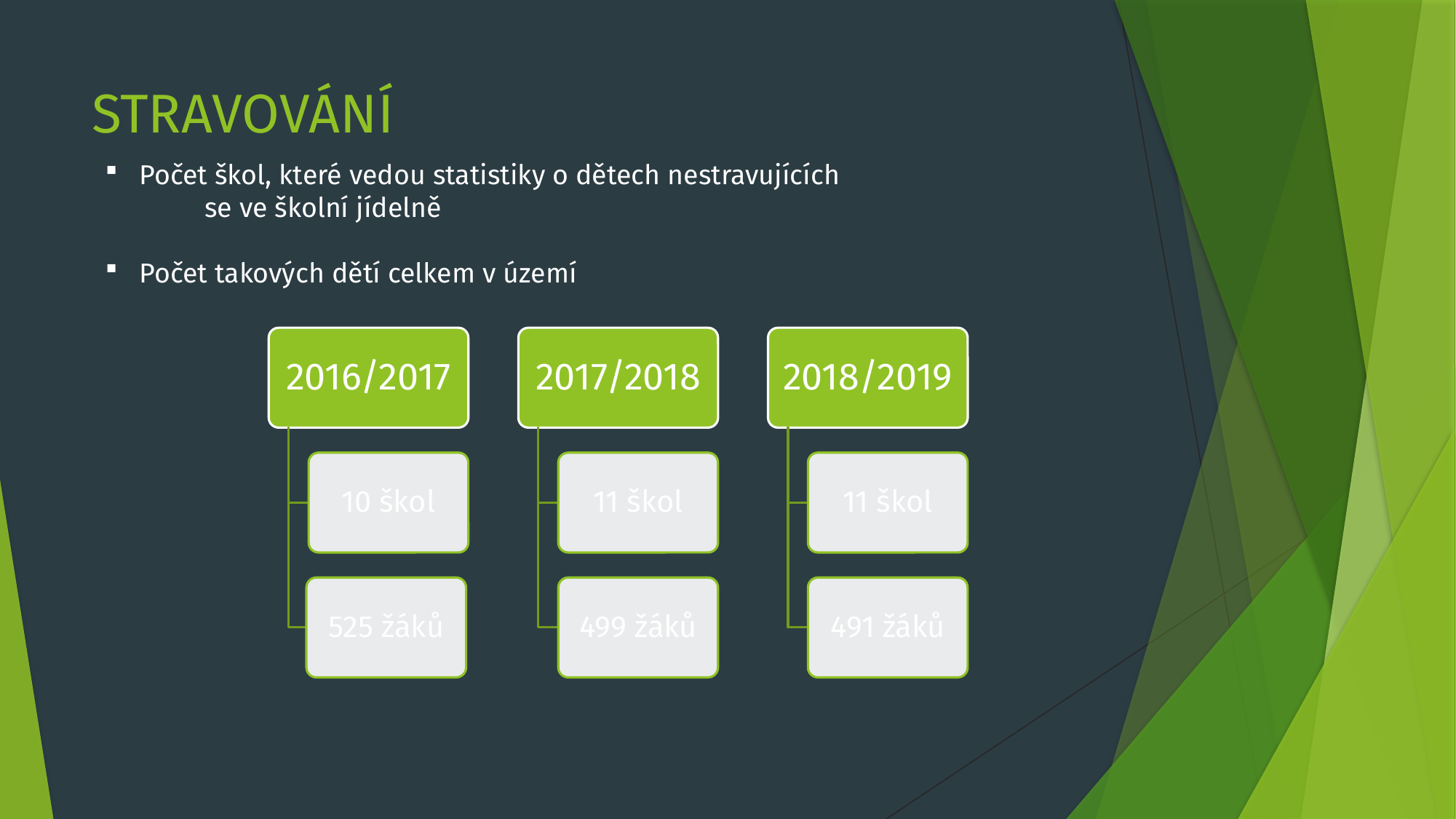

# STRAVOVÁNÍ
Počet škol, které vedou statistiky o dětech nestravujících                       se ve školní jídelně

Počet takových dětí celkem v území
2016/2017
10 škol
525 žáků
2017/2018
11 škol
499 žáků
2018/2019
11 škol
491 žáků